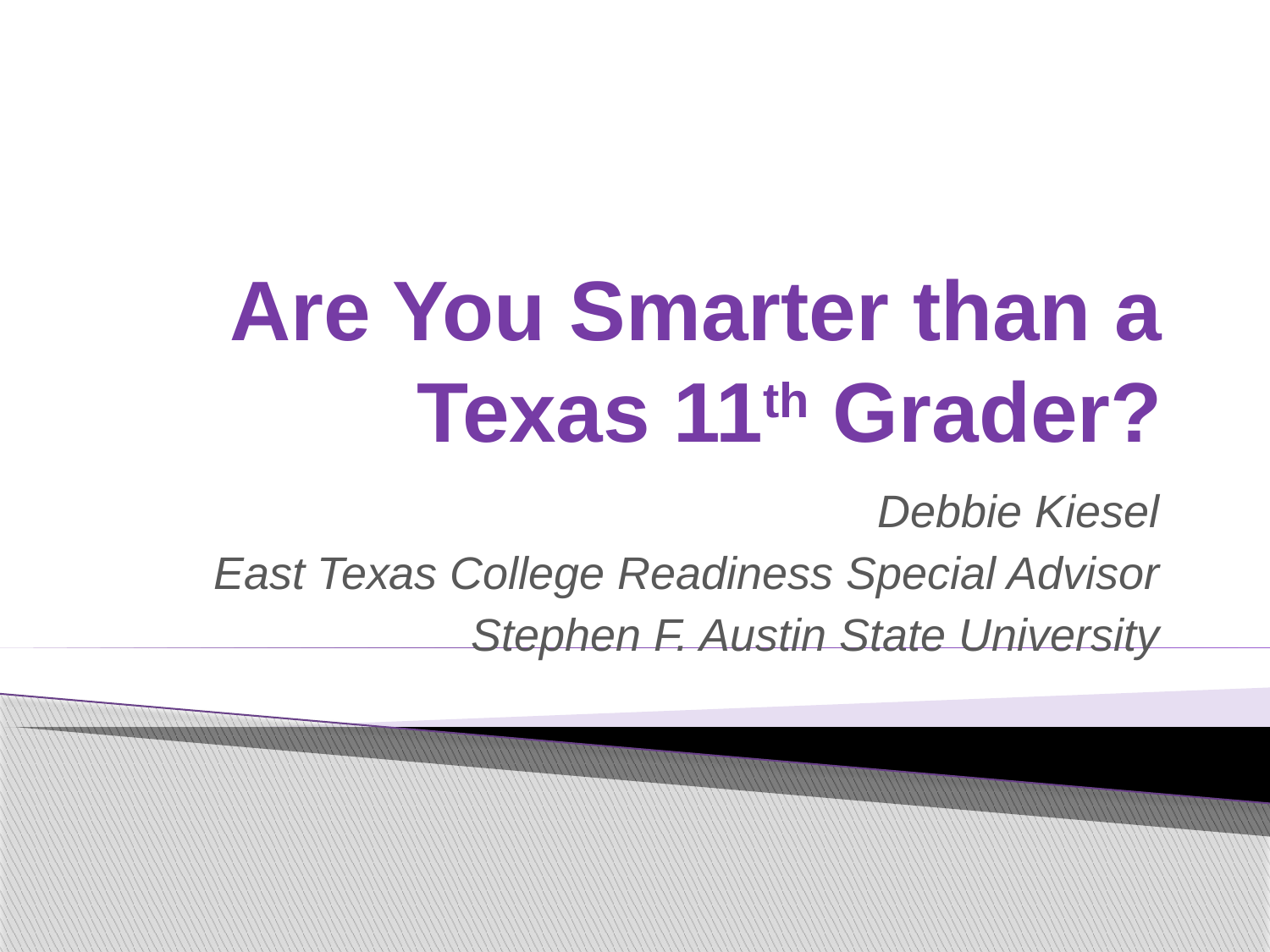

# Are You Smarter than a Texas 11th Grader?
Debbie Kiesel
East Texas College Readiness Special Advisor
Stephen F. Austin State University